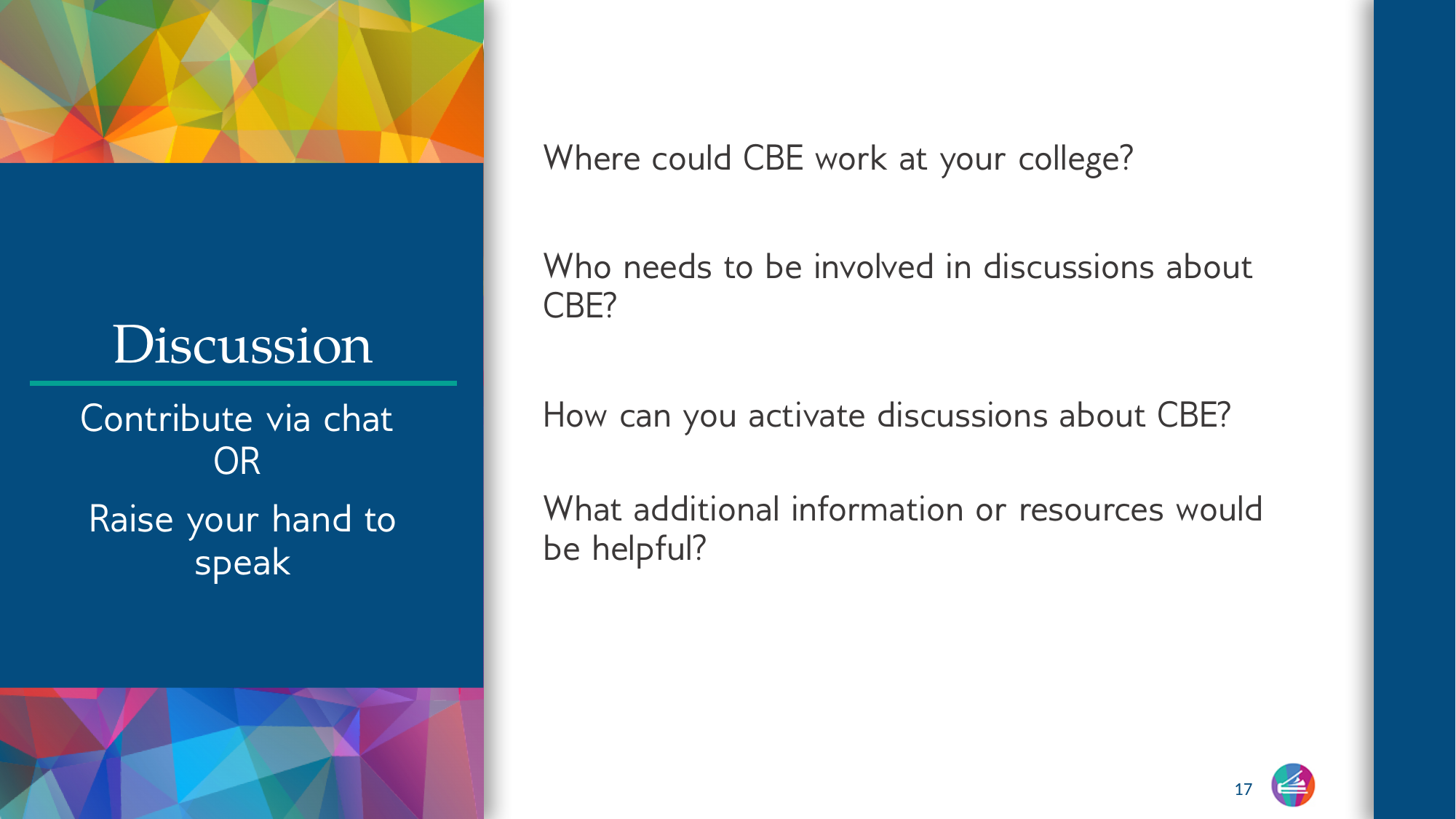

Where could CBE work at your college?

Who needs to be involved in discussions about CBE?

How can you activate discussions about CBE?
What additional information or resources would be helpful?
# Discussion
Contribute via chat
OR
Raise your hand to speak
17